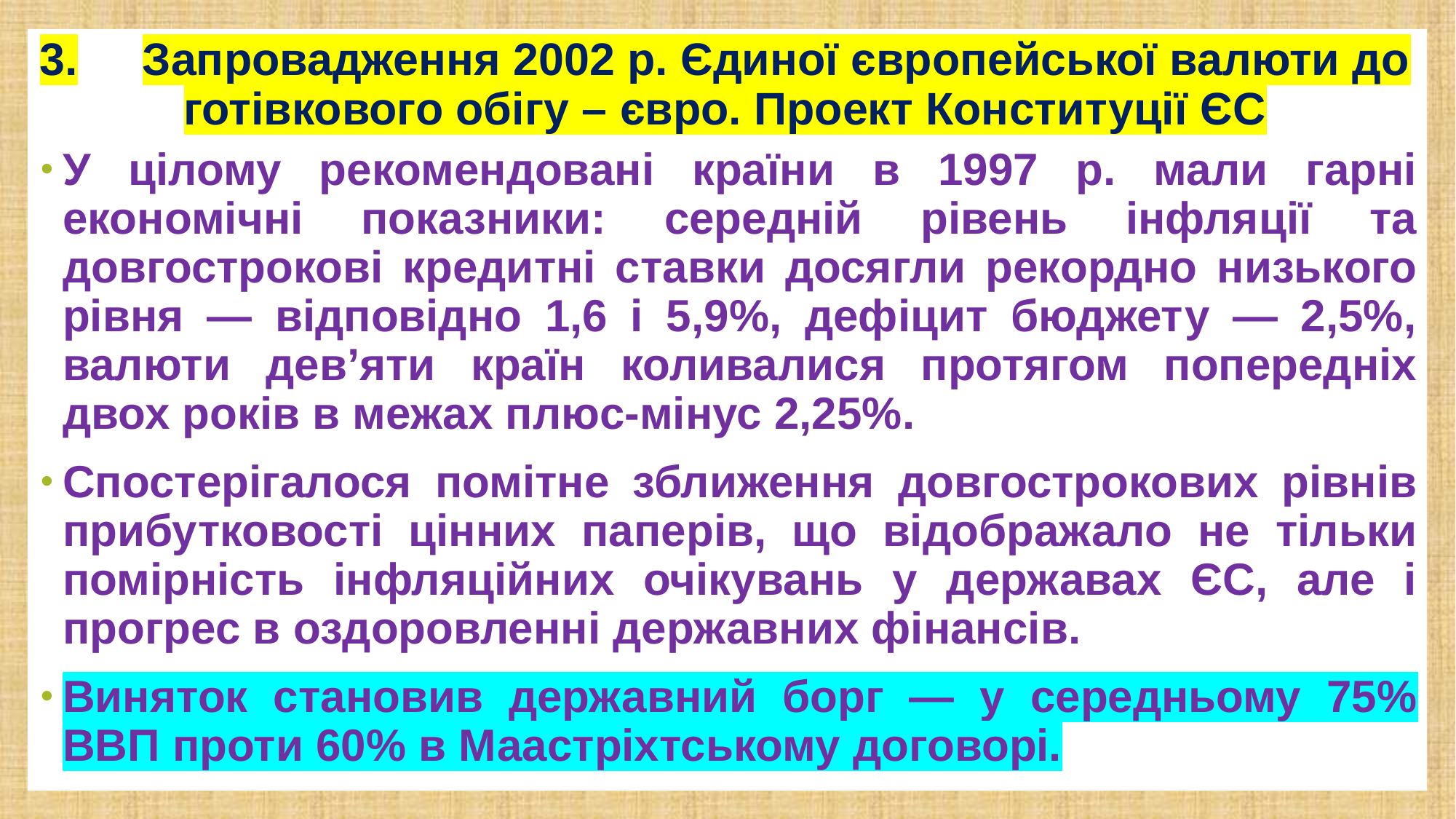

# 3.	Запровадження 2002 р. Єдиної європейської валюти до готівкового обігу – євро. Проект Конституції ЄС
У цілому рекомендовані країни в 1997 р. мали гарні економічні показники: середній рівень інфляції та довгострокові кредитні ставки досягли рекордно низького рівня — відповідно 1,6 і 5,9%, дефіцит бюджету — 2,5%, валюти дев’яти країн коливалися протягом попередніх двох років в межах плюс-мінус 2,25%.
Спостерігалося помітне зближення довгострокових рівнів прибутковості цінних паперів, що відображало не тільки помірність інфляційних очікувань у державах ЄС, але і прогрес в оздоровленні державних фінансів.
Виняток становив державний борг — у середньому 75% ВВП проти 60% в Маастріхтському договорі.